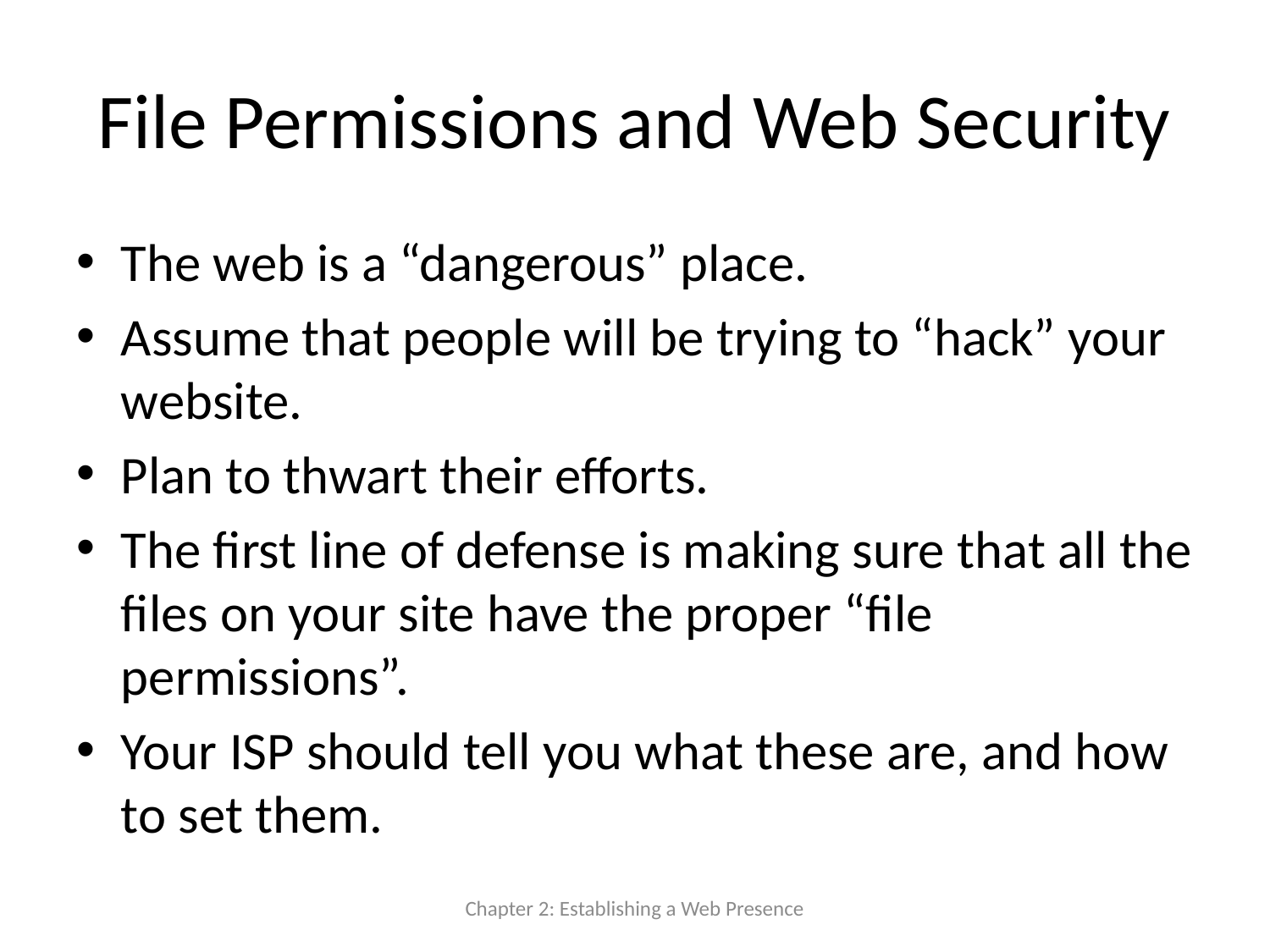

# File Permissions and Web Security
The web is a “dangerous” place.
Assume that people will be trying to “hack” your website.
Plan to thwart their efforts.
The first line of defense is making sure that all the files on your site have the proper “file permissions”.
Your ISP should tell you what these are, and how to set them.

Chapter 2: Establishing a Web Presence